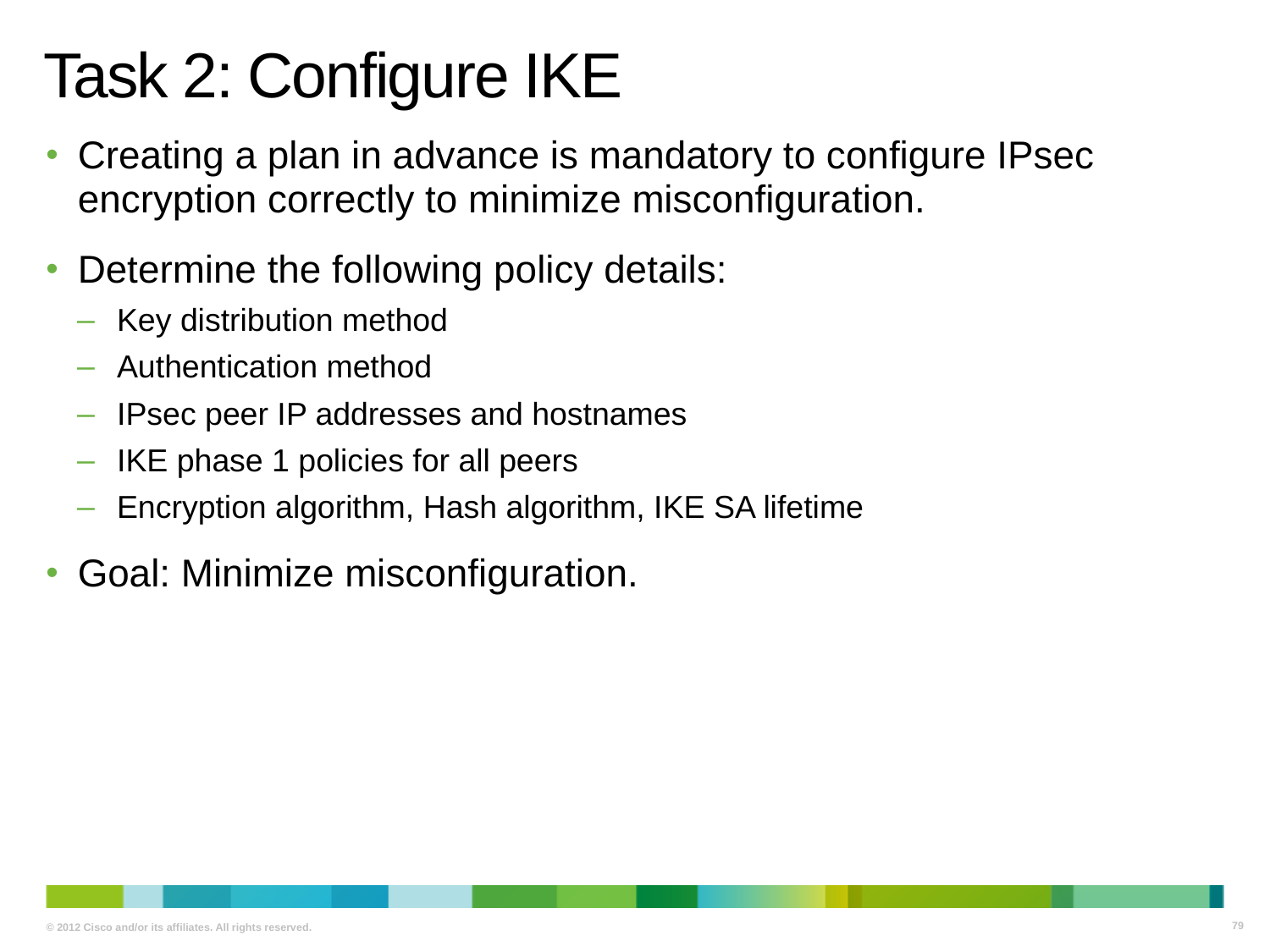

# Task 2: Configure IKE
Creating a plan in advance is mandatory to configure IPsec encryption correctly to minimize misconfiguration.
Determine the following policy details:
Key distribution method
Authentication method
IPsec peer IP addresses and hostnames
IKE phase 1 policies for all peers
Encryption algorithm, Hash algorithm, IKE SA lifetime
Goal: Minimize misconfiguration.